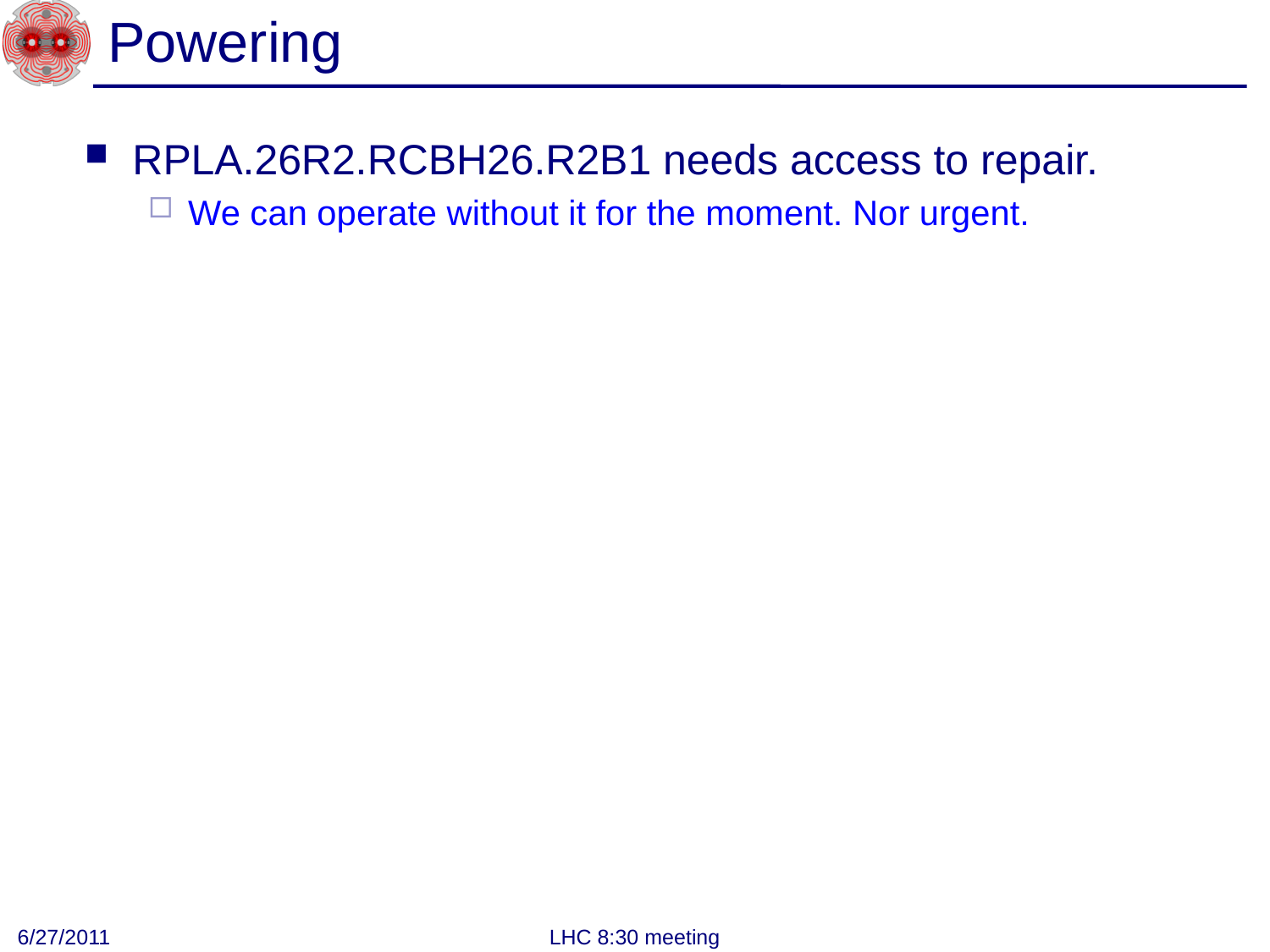

# Powering
RPLA.26R2.RCBH26.R2B1 needs access to repair.
We can operate without it for the moment. Nor urgent.
6/27/2011
LHC 8:30 meeting